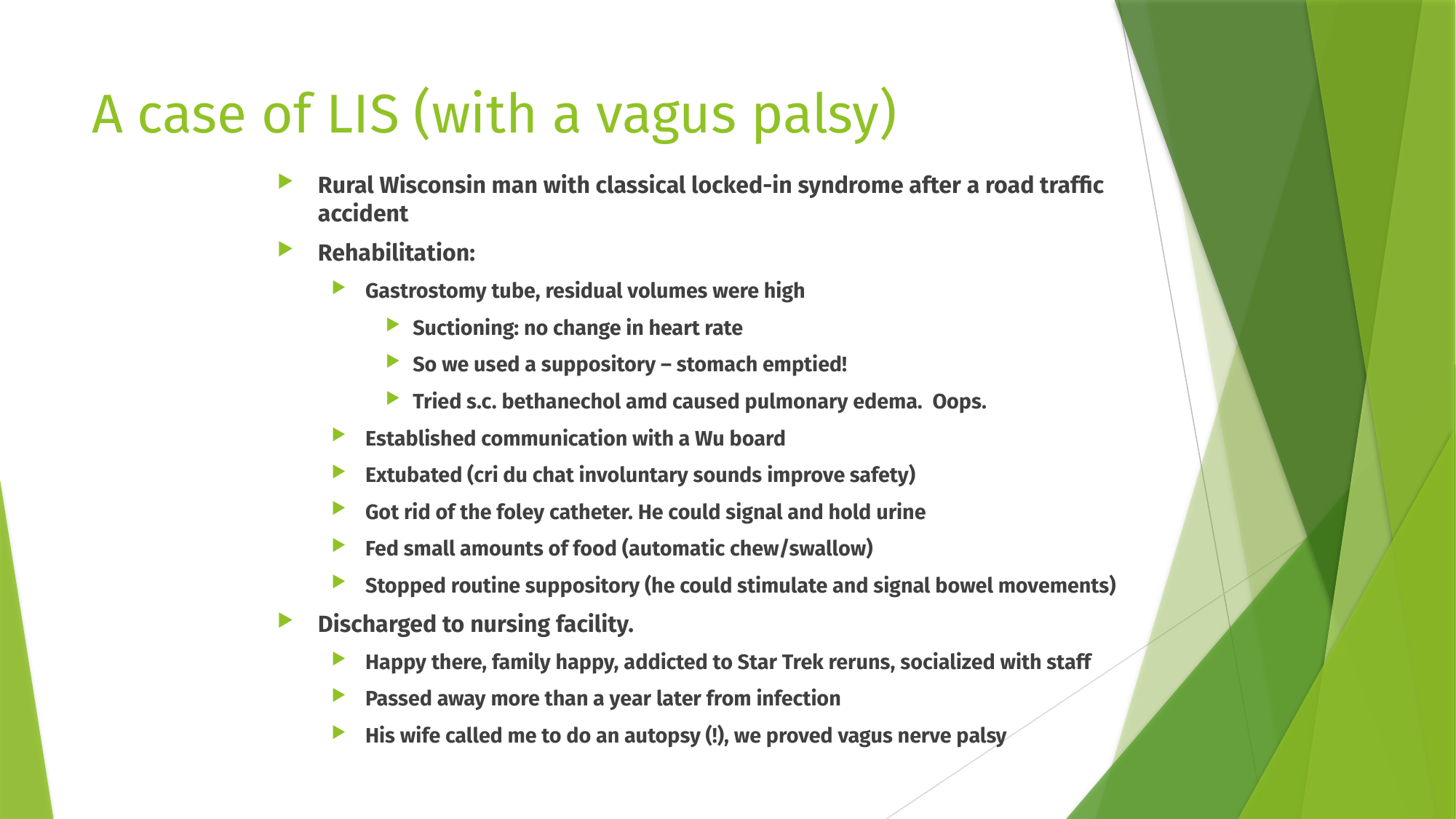

# A case of LIS (with a vagus palsy)
Rural Wisconsin man with classical locked-in syndrome after a road traffic accident
Rehabilitation:
Gastrostomy tube, residual volumes were high
Suctioning: no change in heart rate
So we used a suppository – stomach emptied!
Tried s.c. bethanechol amd caused pulmonary edema.  Oops.
Established communication with a Wu board
Extubated (cri du chat involuntary sounds improve safety)
Got rid of the foley catheter. He could signal and hold urine
Fed small amounts of food (automatic chew/swallow)
Stopped routine suppository (he could stimulate and signal bowel movements)
Discharged to nursing facility.
Happy there, family happy, addicted to Star Trek reruns, socialized with staff
Passed away more than a year later from infection
His wife called me to do an autopsy (!), we proved vagus nerve palsy